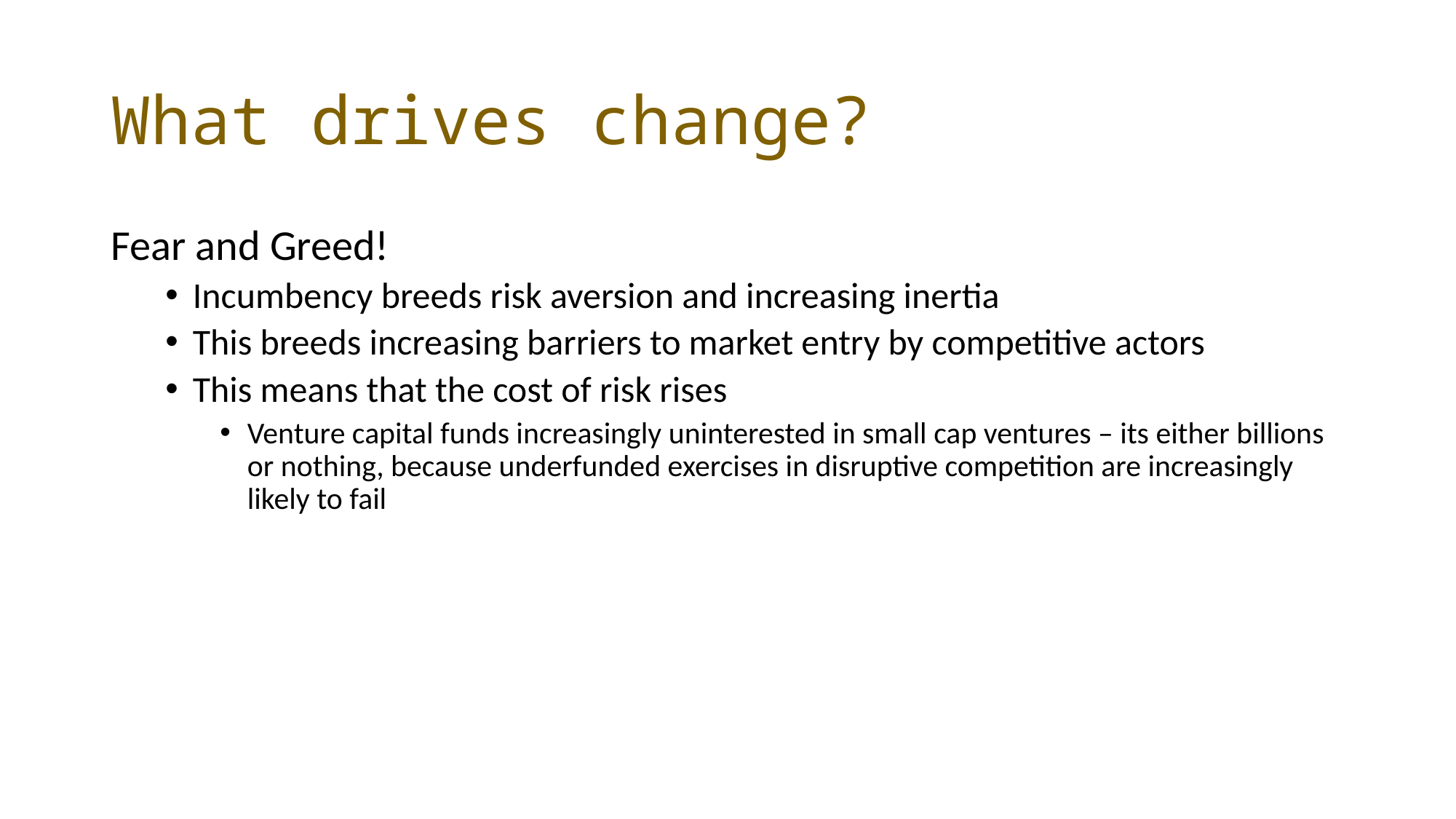

# What drives change?
Fear and Greed!
Incumbency breeds risk aversion and increasing inertia
This breeds increasing barriers to market entry by competitive actors
This means that the cost of risk rises
Venture capital funds increasingly uninterested in small cap ventures – its either billions or nothing, because underfunded exercises in disruptive competition are increasingly likely to fail